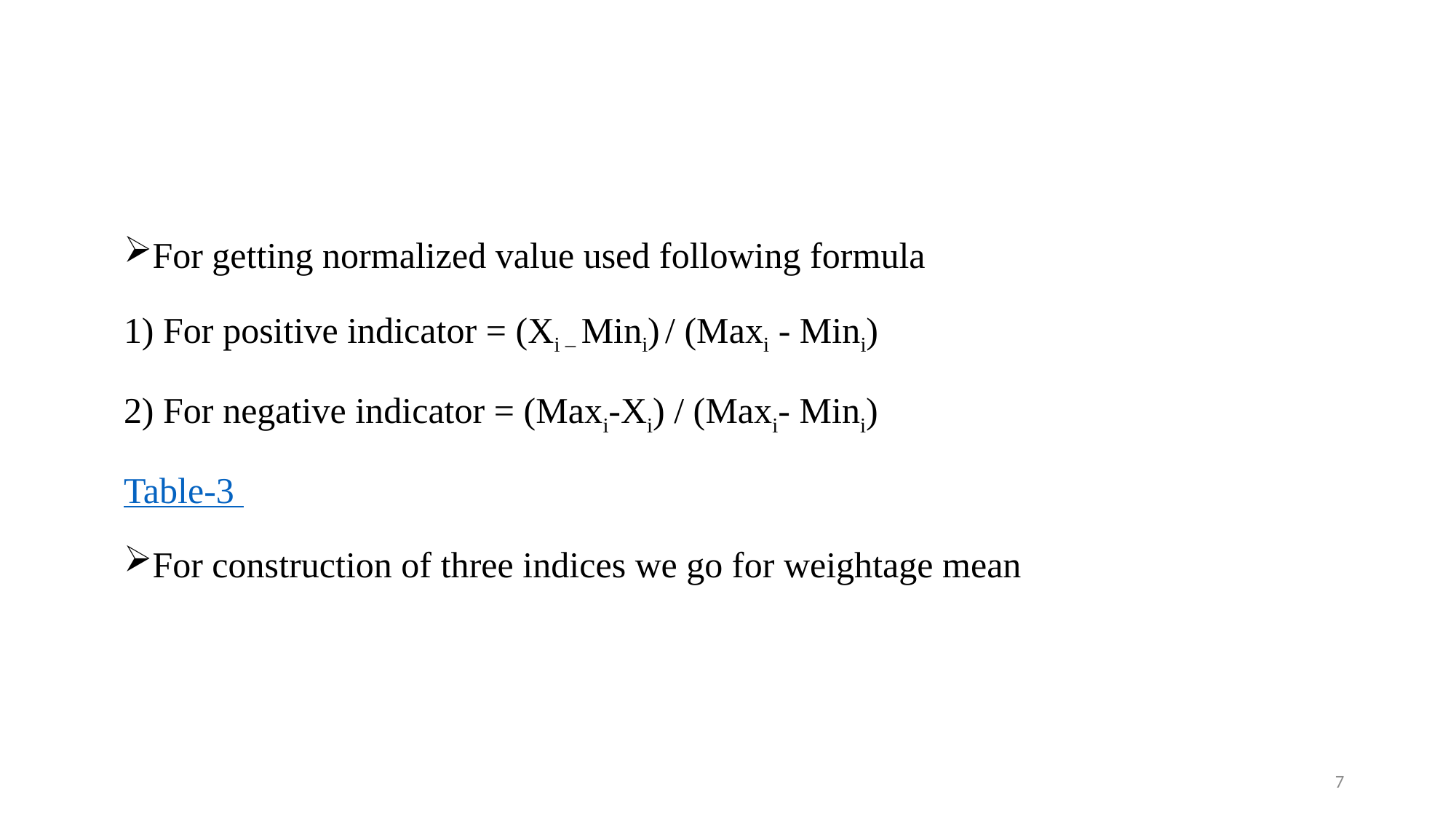

For getting normalized value used following formula
1) For positive indicator = (Xi – Mini) / (Maxi - Mini)
2) For negative indicator = (Maxi-Xi) / (Maxi- Mini)
Table-3
For construction of three indices we go for weightage mean

7